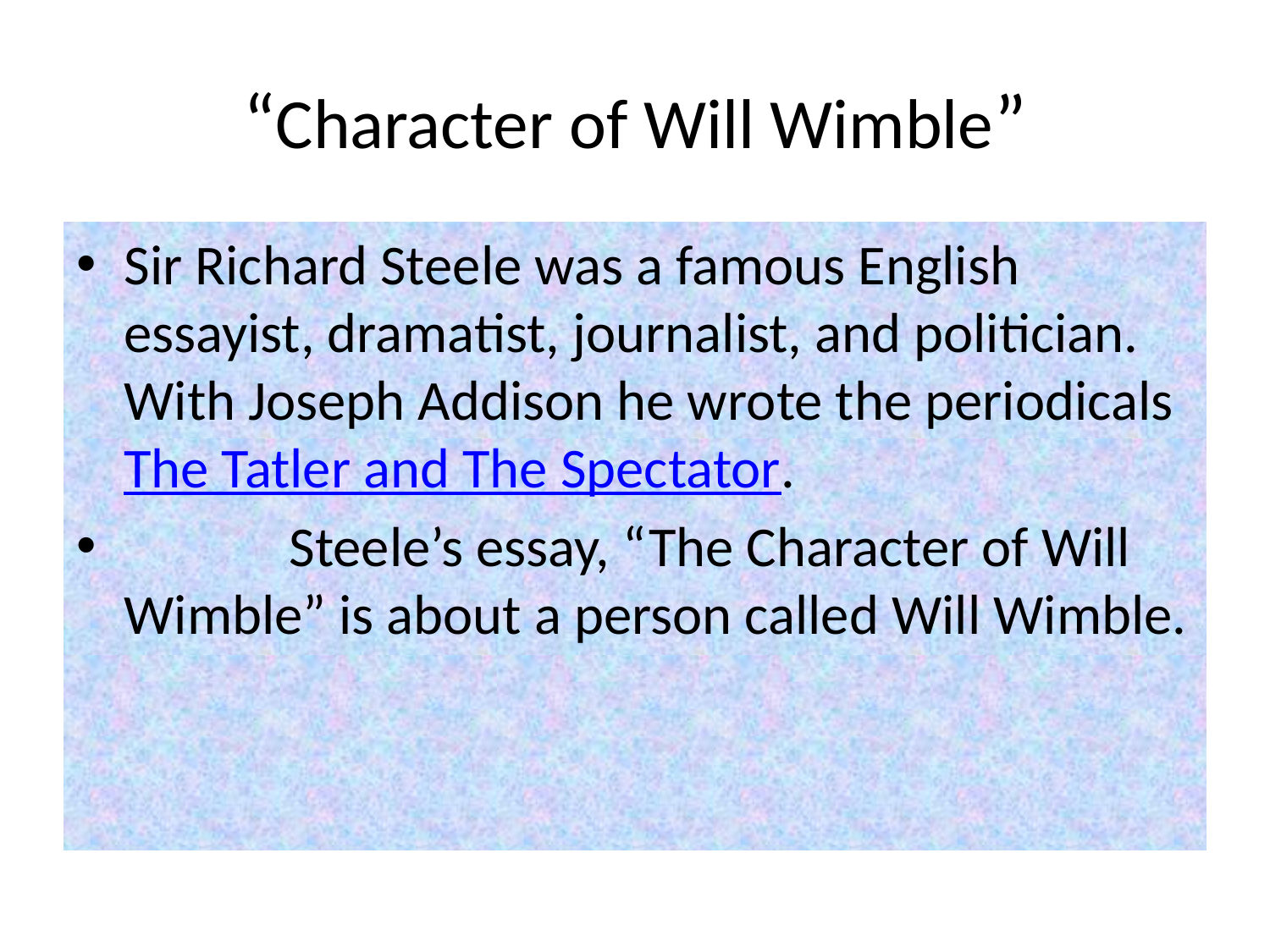

# “Character of Will Wimble”
Sir Richard Steele was a famous English essayist, dramatist, journalist, and politician. With Joseph Addison he wrote the periodicals The Tatler and The Spectator.
             Steele’s essay, “The Character of Will Wimble” is about a person called Will Wimble.